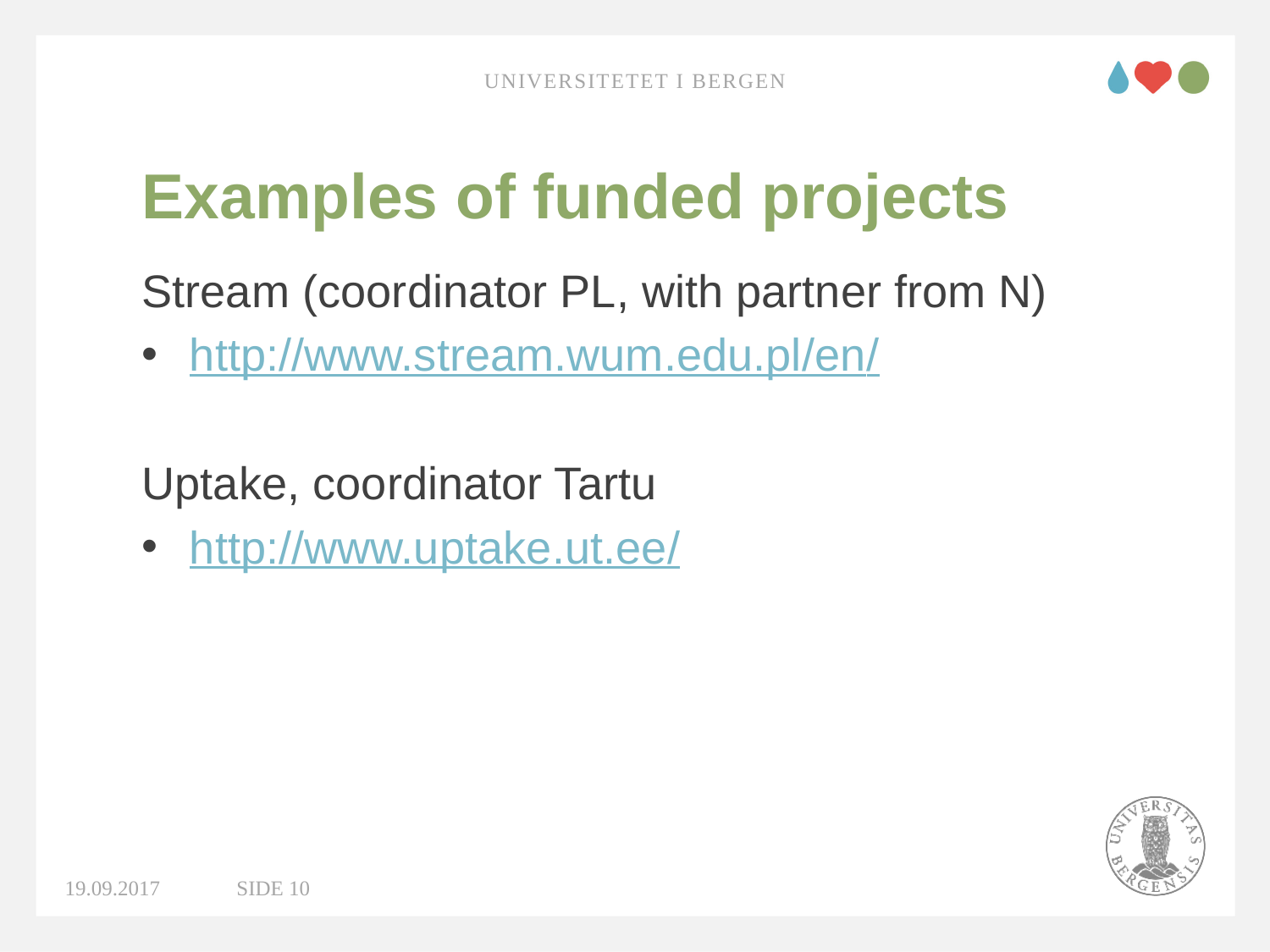

Universitetet i Bergen
# Examples of funded projects
Stream (coordinator PL, with partner from N)
http://www.stream.wum.edu.pl/en/

Uptake, coordinator Tartu
http://www.uptake.ut.ee/

19.09.2017
Side 10